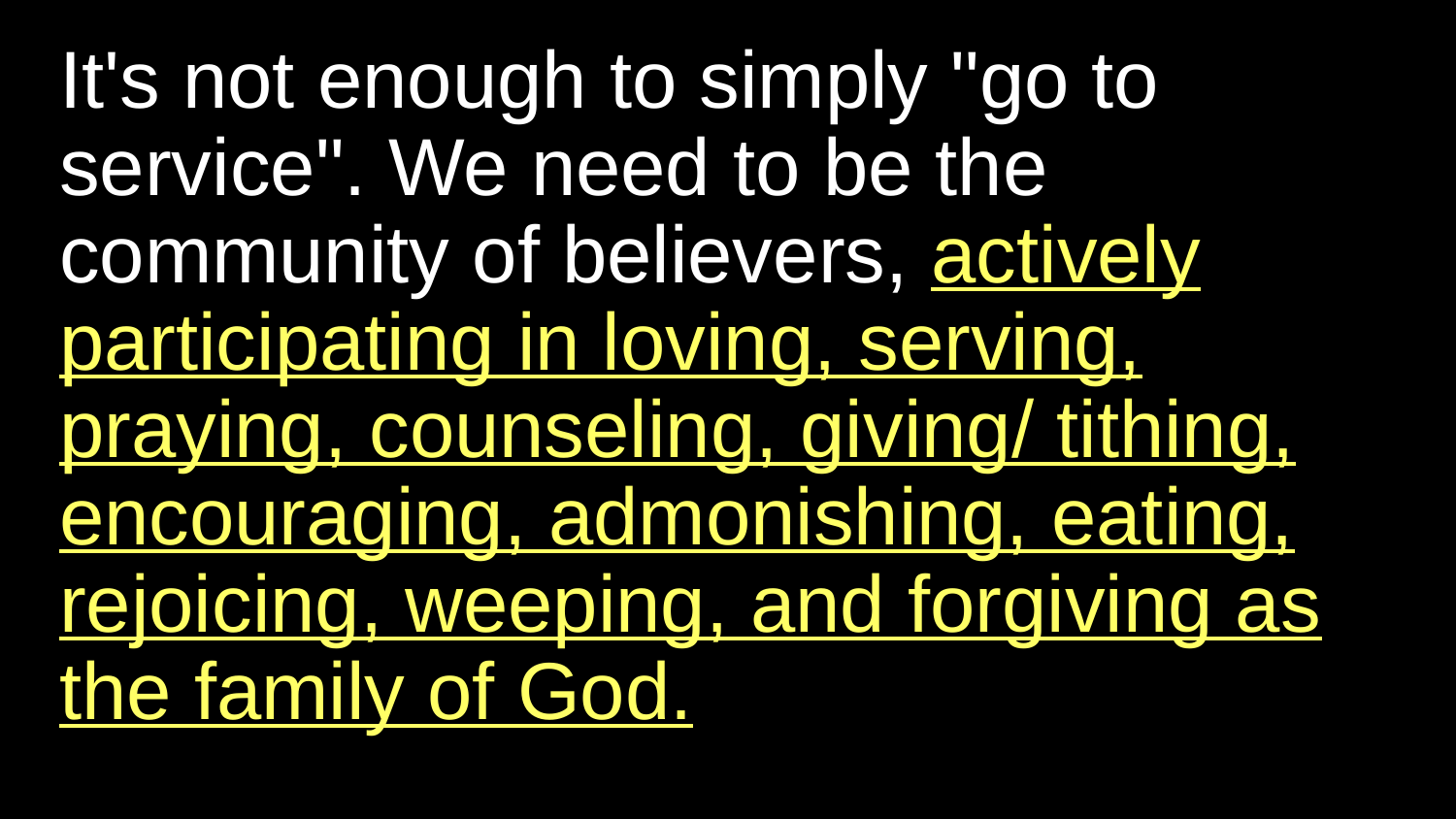

It's not enough to simply "go to service". We need to be the community of believers, actively participating in loving, serving, praying, counseling, giving/ tithing, encouraging, admonishing, eating, rejoicing, weeping, and forgiving as the family of God.